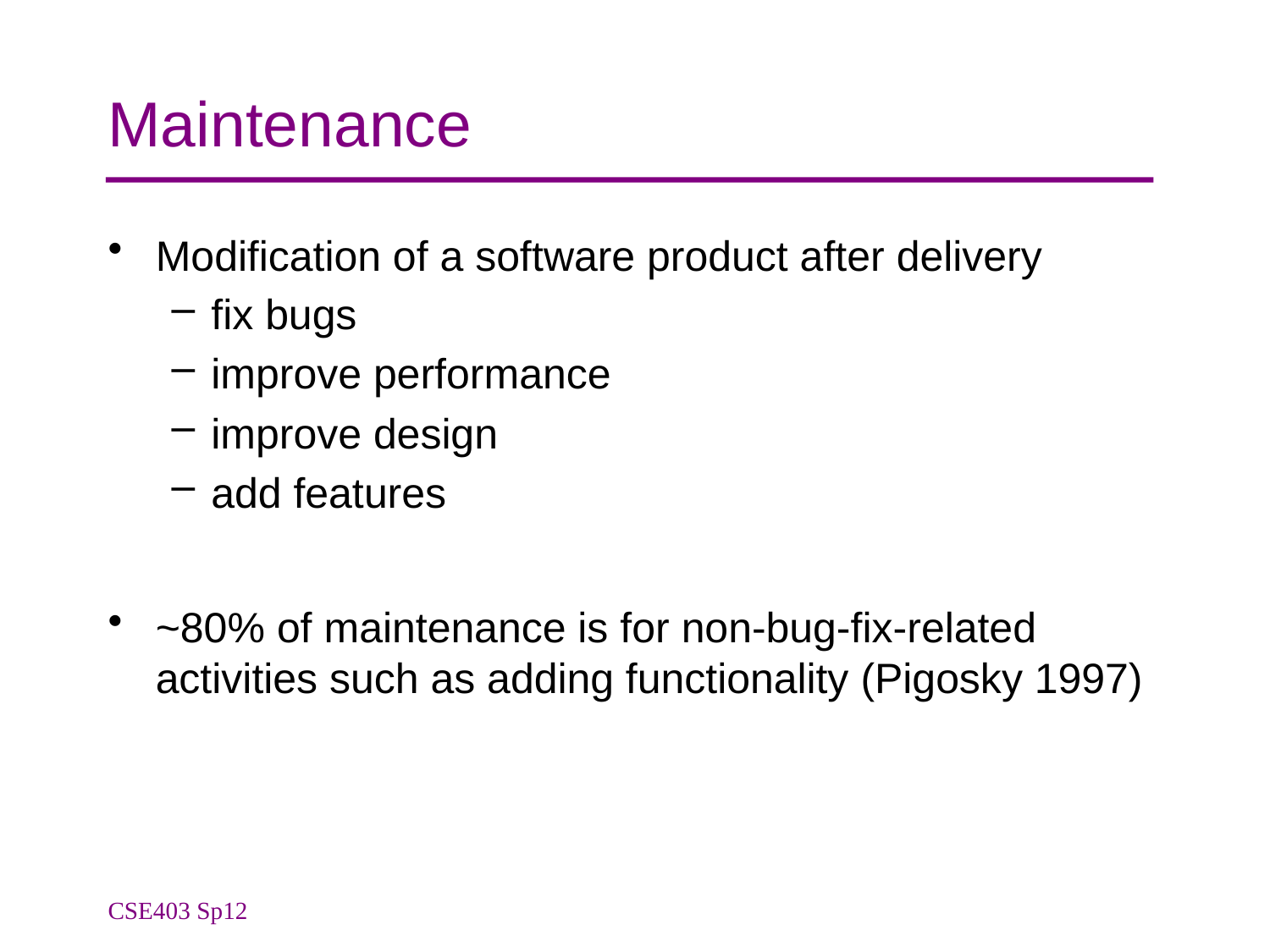

# Maintenance
Modification of a software product after delivery
fix bugs
improve performance
improve design
add features

~80% of maintenance is for non-bug-fix-related activities such as adding functionality (Pigosky 1997)
CSE403 Sp12